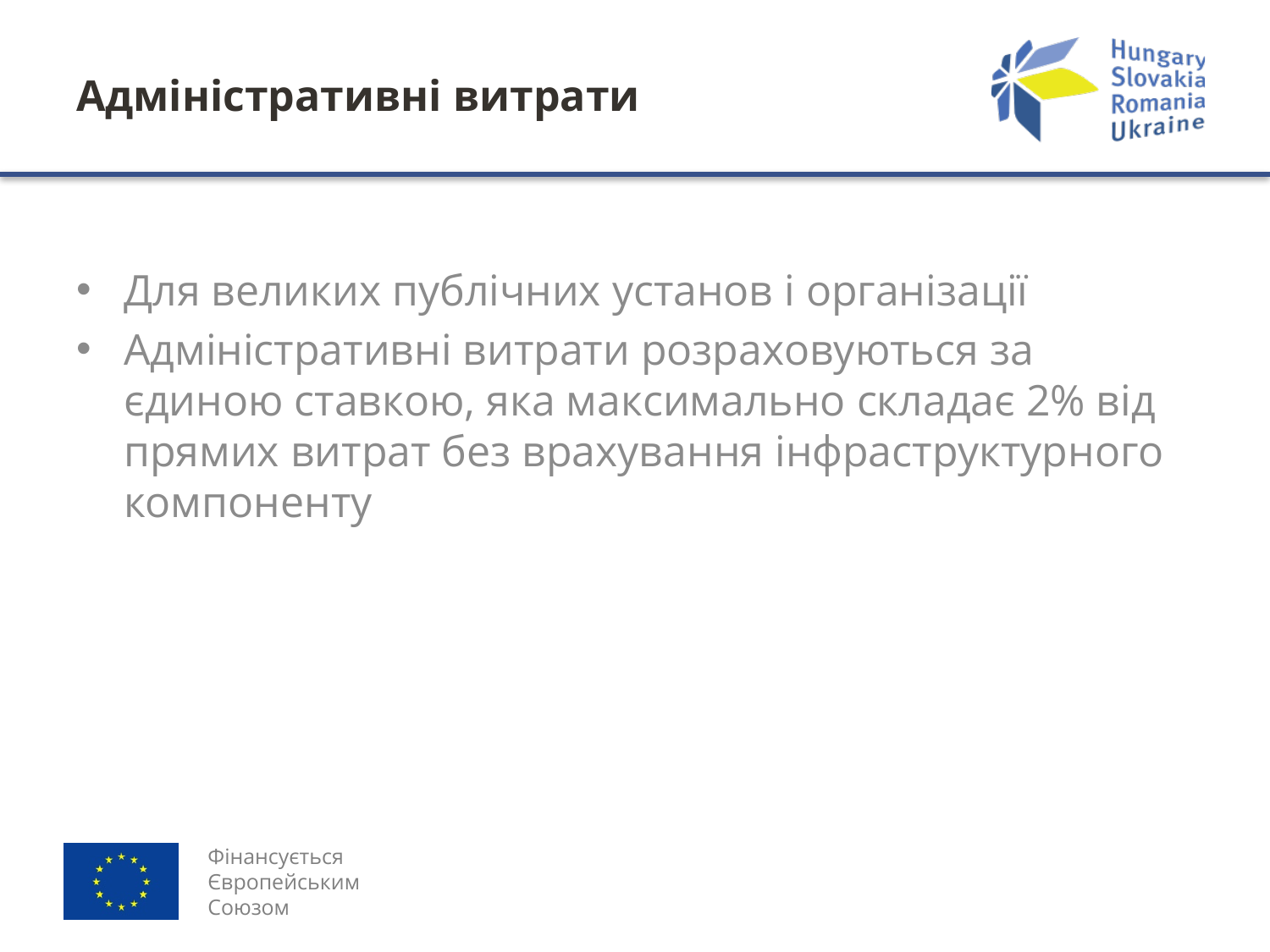

# Адміністративні витрати
Для великих публічних установ і організації
Адміністративні витрати розраховуються за єдиною ставкою, яка максимально складає 2% від прямих витрат без врахування інфраструктурного компоненту